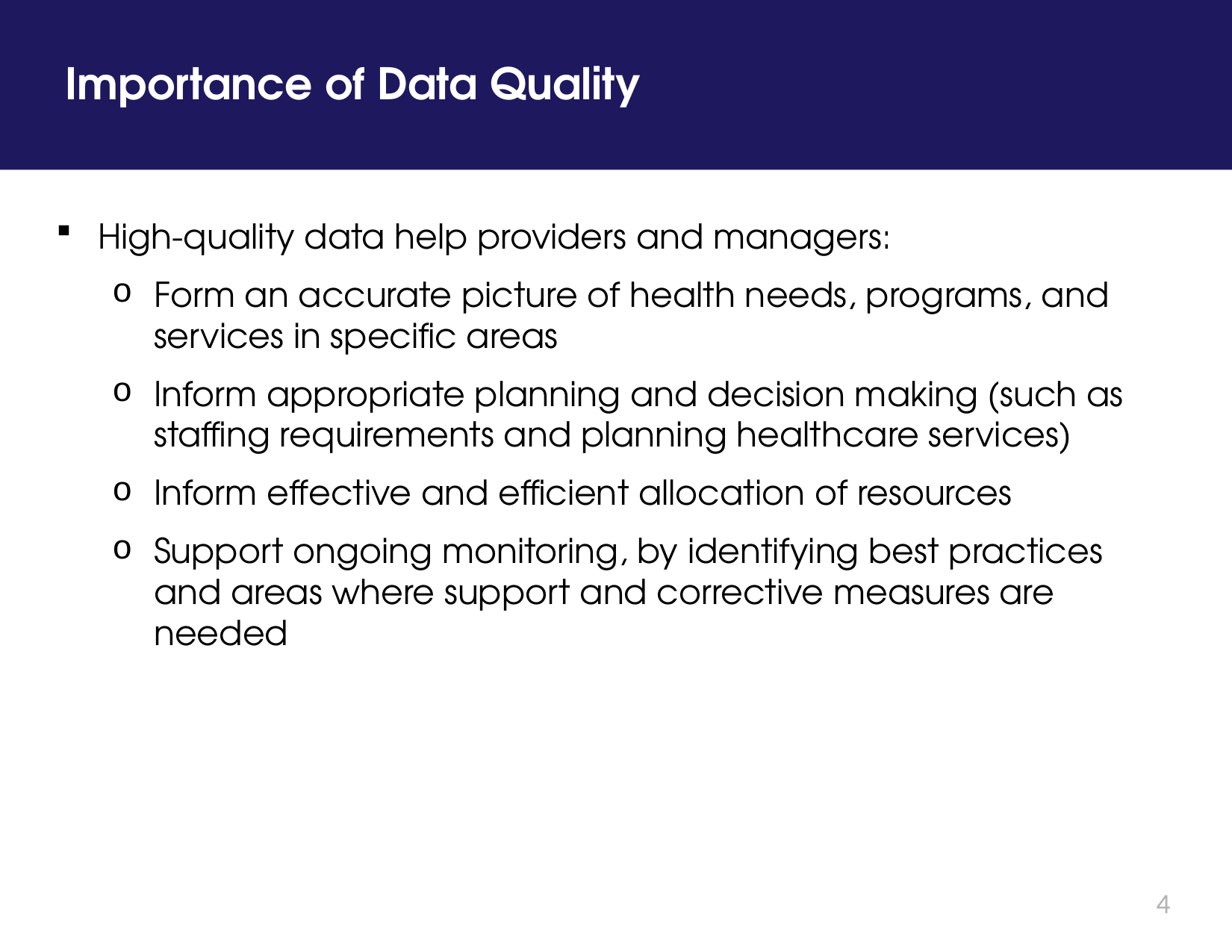

# Importance of Data Quality
High-quality data help providers and managers:
Form an accurate picture of health needs, programs, and services in specific areas
Inform appropriate planning and decision making (such as staffing requirements and planning healthcare services)
Inform effective and efficient allocation of resources
Support ongoing monitoring, by identifying best practices and areas where support and corrective measures are needed

4